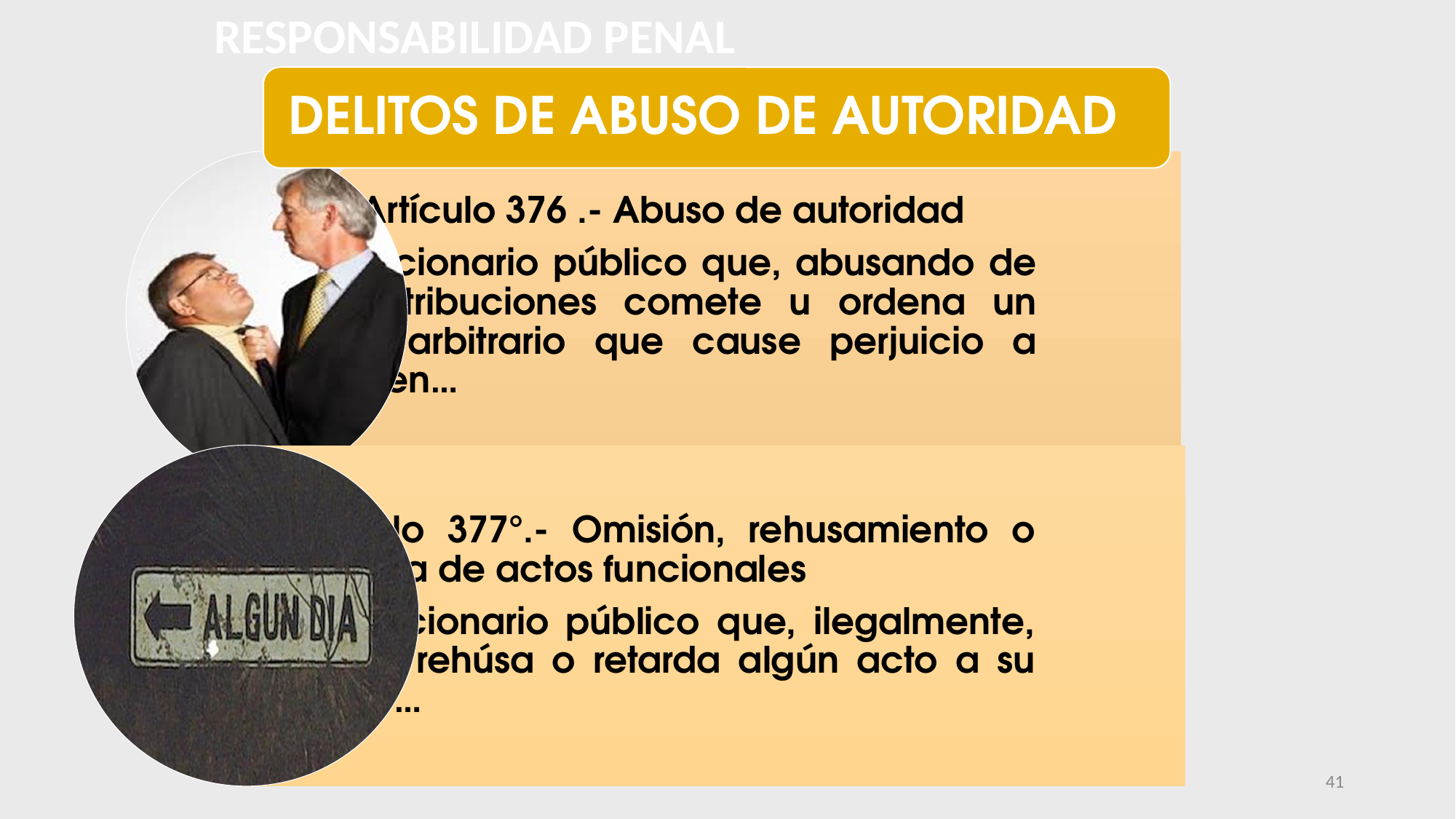

RESPONSABILIDAD PENAL

DELITOS DE ABUSO DE AUTORIDAD

Artículo 376 .- Abuso de autoridad
El funcionario público que, abusando de sus atribuciones comete u ordena un acto arbitrario que cause perjuicio a alguien…
	Artículo 377°.- Omisión, rehusamiento o 	demora de actos funcionales
	El  funcionario público que, ilegalmente, 	omite, rehúsa o retarda algún acto a su 	cargo…
41